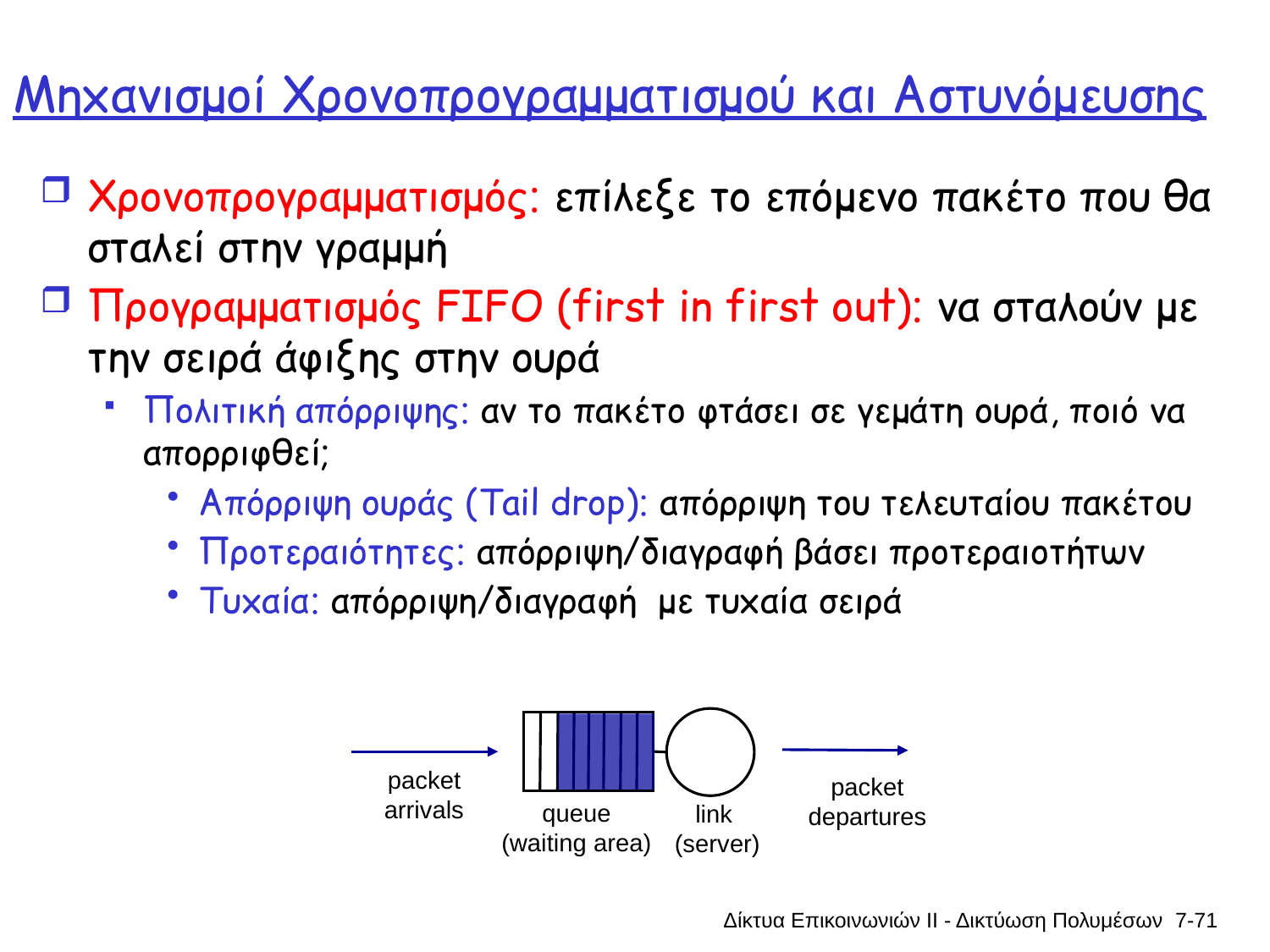

# Μηχανισμοί Χρονοπρογραμματισμού και Αστυνόμευσης
Χρονοπρογραμματισμός: επίλεξε το επόμενο πακέτο που θα σταλεί στην γραμμή
Προγραμματισμός FIFO (first in first out): να σταλούν με την σειρά άφιξης στην ουρά
Πολιτική απόρριψης: αν το πακέτο φτάσει σε γεμάτη ουρά, ποιό να απορριφθεί;
Απόρριψη ουράς (Tail drop): απόρριψη του τελευταίου πακέτου
Προτεραιότητες: απόρριψη/διαγραφή βάσει προτεραιοτήτων
Τυχαία: απόρριψη/διαγραφή  με τυχαία σειρά

packet
arrivals
packet
departures
queue
(waiting area)
link
 (server)
Δίκτυα Επικοινωνιών ΙΙ - Δικτύωση Πολυμέσων
7-71